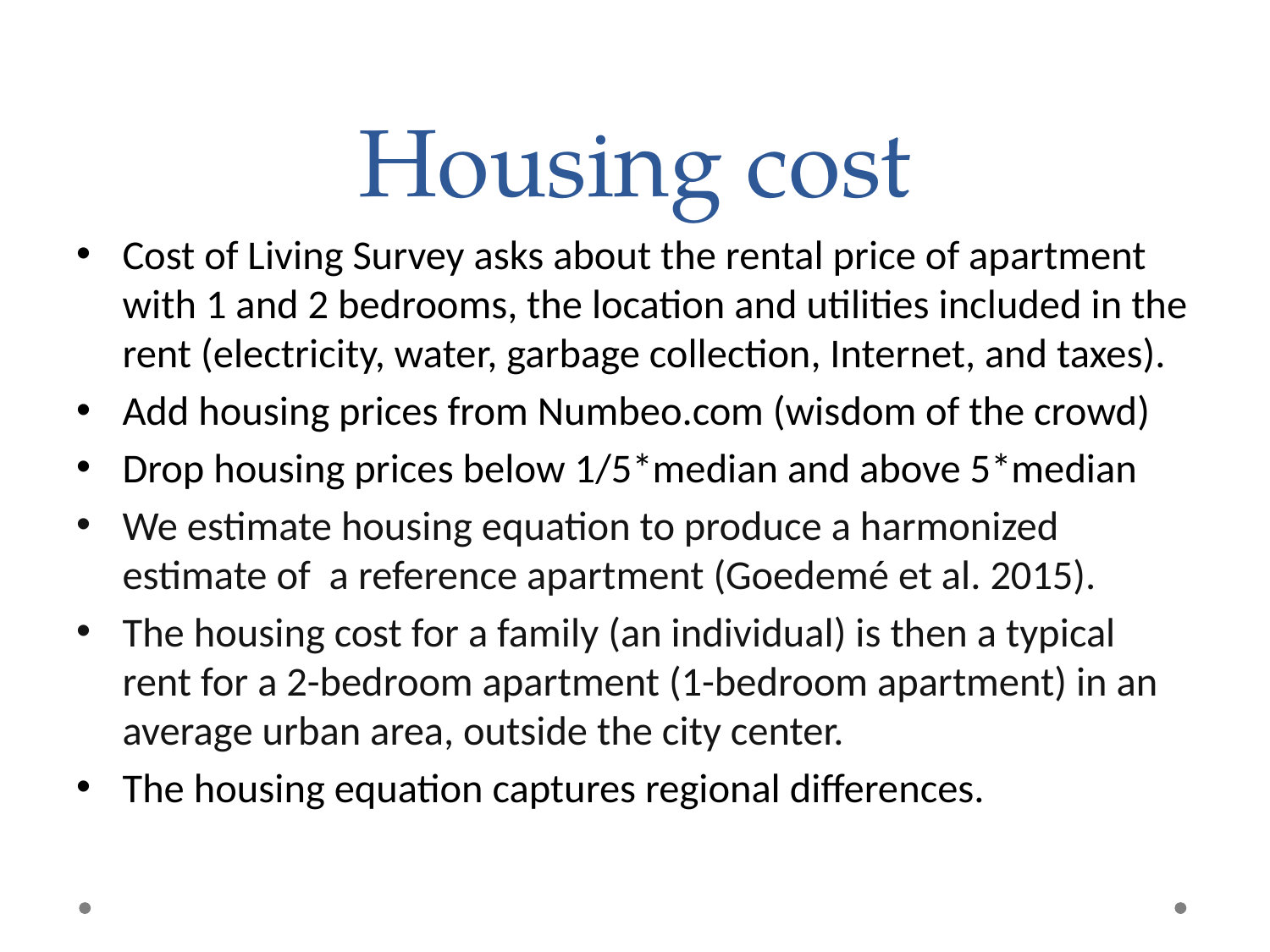

# Housing cost
Cost of Living Survey asks about the rental price of apartment with 1 and 2 bedrooms, the location and utilities included in the rent (electricity, water, garbage collection, Internet, and taxes).
Add housing prices from Numbeo.com (wisdom of the crowd)
Drop housing prices below 1/5*median and above 5*median
We estimate housing equation to produce a harmonized estimate of  a reference apartment (Goedemé et al. 2015).
The housing cost for a family (an individual) is then a typical rent for a 2-bedroom apartment (1-bedroom apartment) in an average urban area, outside the city center.
The housing equation captures regional differences.